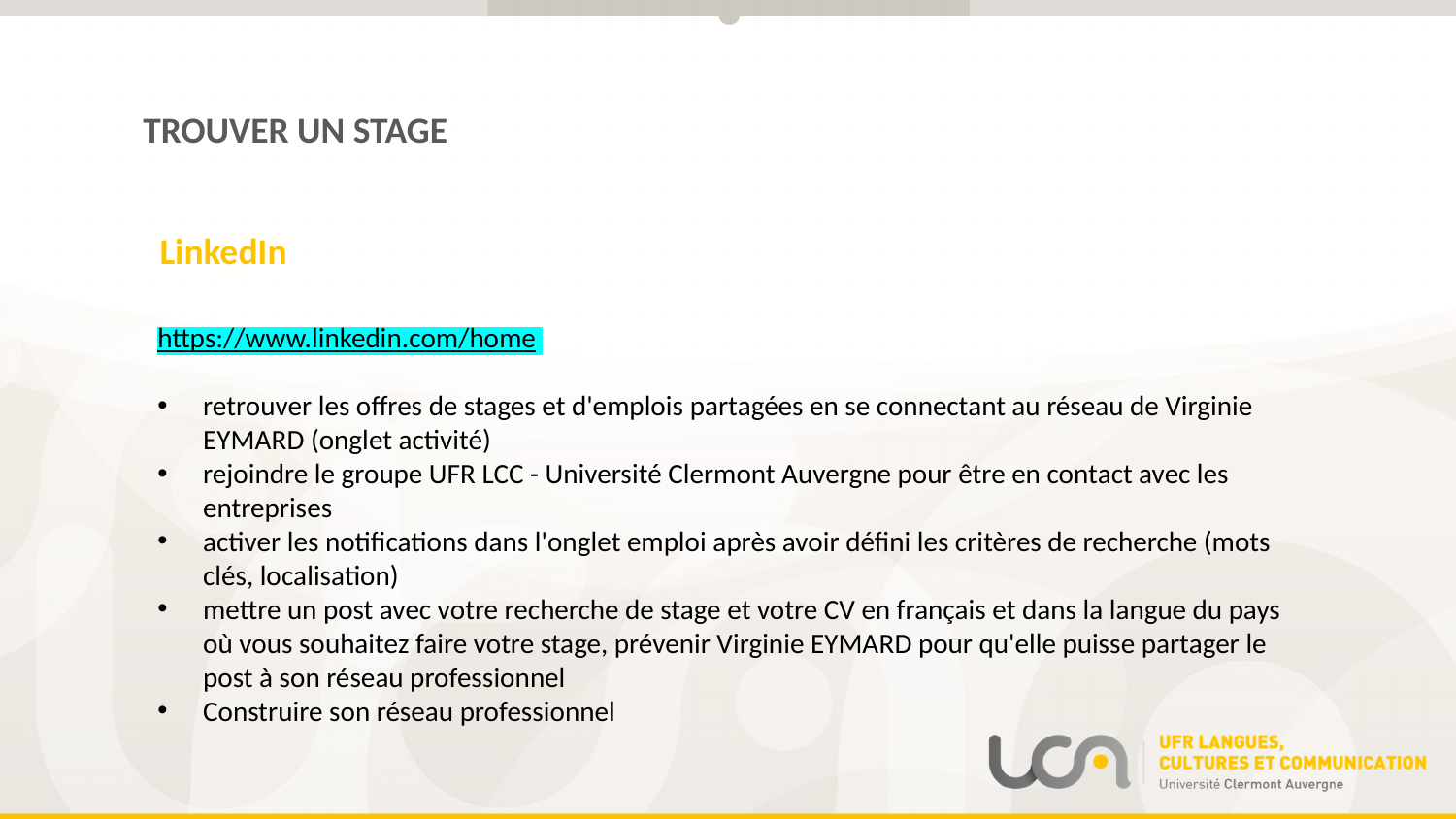

TROUVER UN STAGE
LinkedIn
https://www.linkedin.com/home

retrouver les offres de stages et d'emplois partagées en se connectant au réseau de Virginie EYMARD (onglet activité)
rejoindre le groupe UFR LCC - Université Clermont Auvergne pour être en contact avec les entreprises
activer les notifications dans l'onglet emploi après avoir défini les critères de recherche (mots clés, localisation)
mettre un post avec votre recherche de stage et votre CV en français et dans la langue du pays où vous souhaitez faire votre stage, prévenir Virginie EYMARD pour qu'elle puisse partager le post à son réseau professionnel
Construire son réseau professionnel